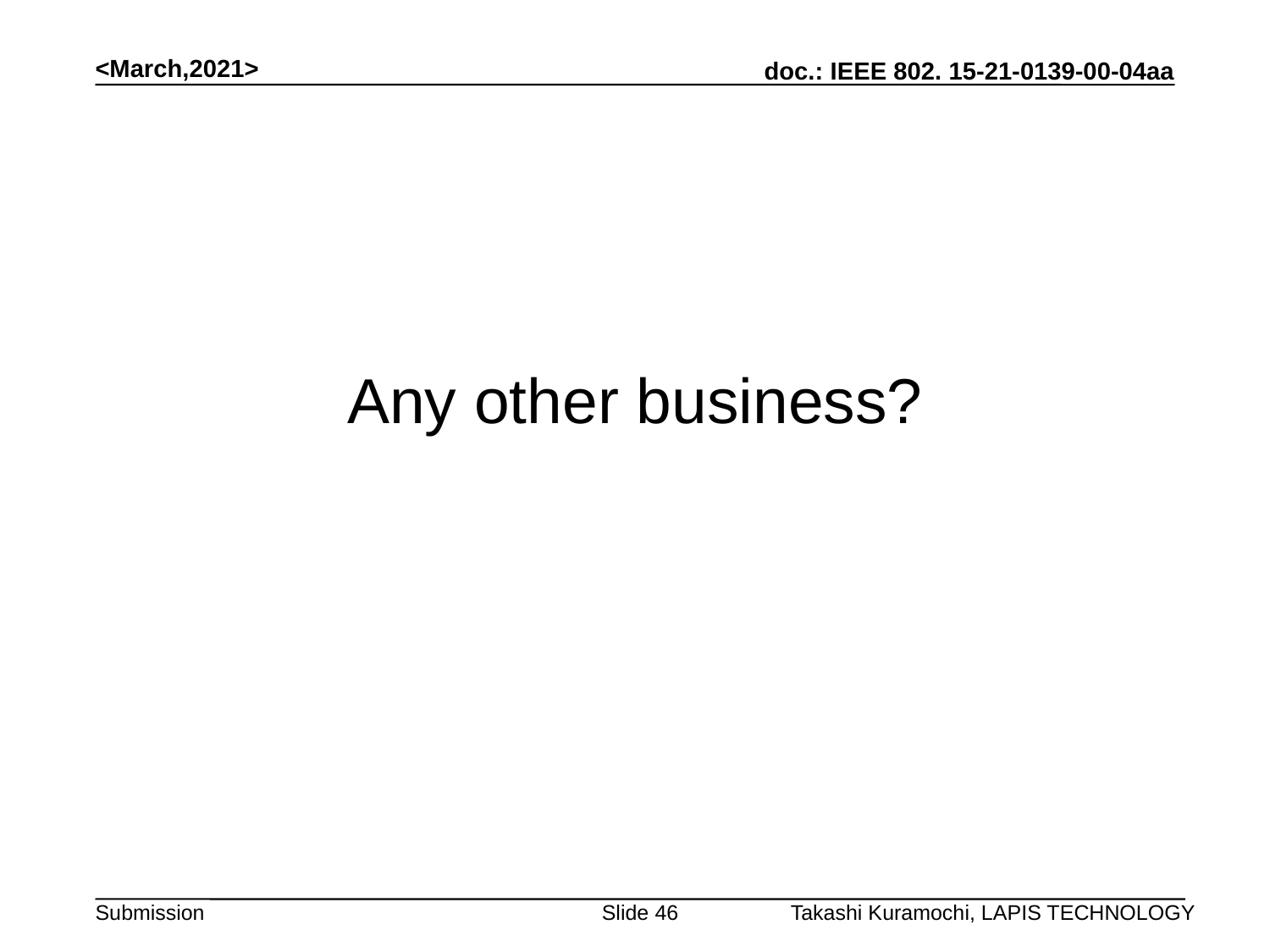

<March,2021>
# Any other business?
Slide 46
Takashi Kuramochi, LAPIS TECHNOLOGY